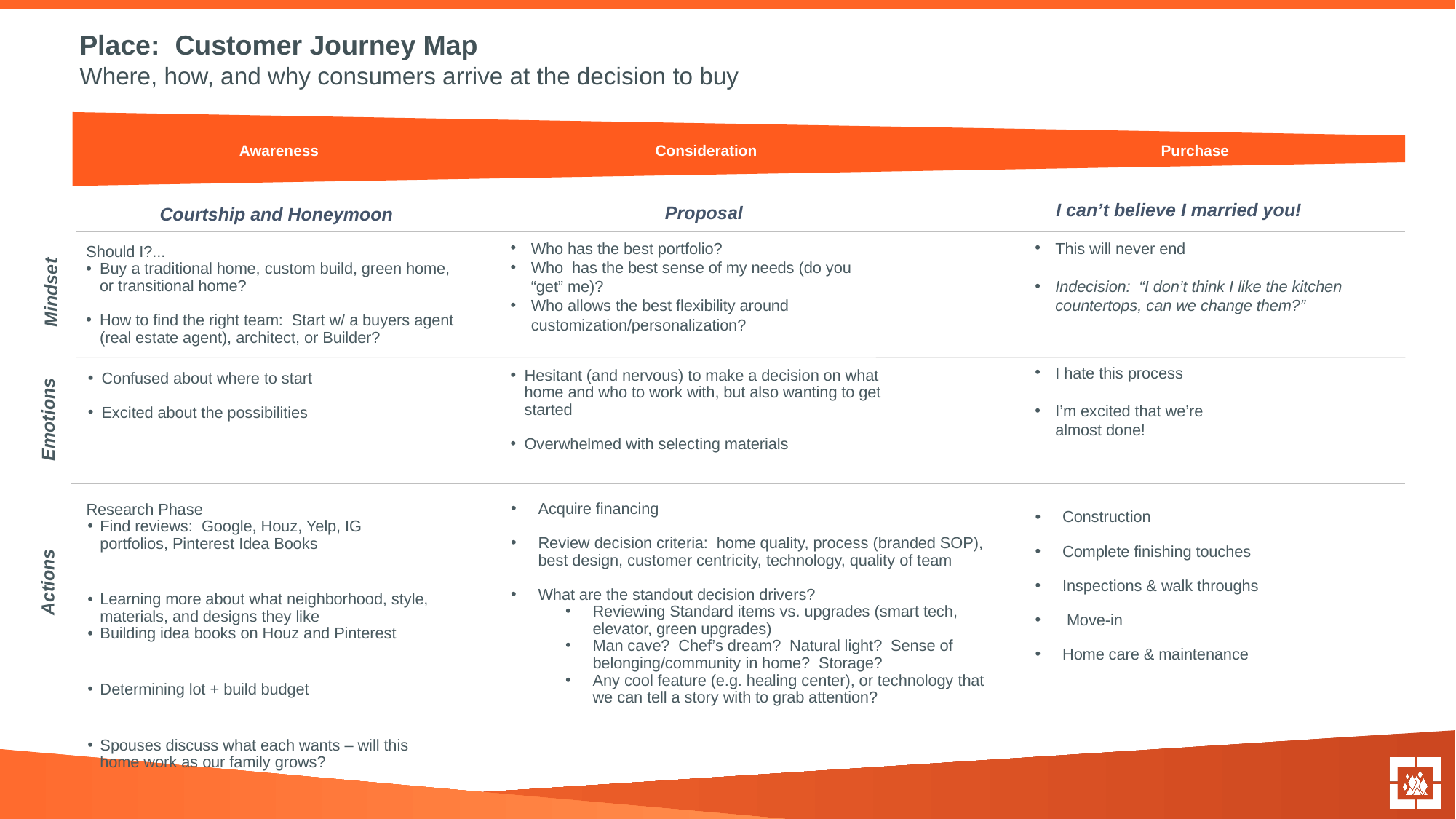

Place:  Customer Journey Map
Where, how, and why consumers arrive at the decision to buy

Consideration
Awareness
Purchase

Proposal

Courtship and Honeymoon
I can’t believe I married you!
This will never end

Indecision:  “I don’t think I like the kitchen countertops, can we change them?”

Who has the best portfolio?
Who  has the best sense of my needs (do you “get” me)?
Who allows the best flexibility around customization/personalization?
Should I?...
Buy a traditional home, custom build, green home, or transitional home?

How to find the right team:  Start w/ a buyers agent (real estate agent), architect, or Builder?

Mindset
I hate this process

I’m excited that we’re almost done!
Hesitant (and nervous) to make a decision on what home and who to work with, but also wanting to get started

Overwhelmed with selecting materials

Confused about where to start

Excited about the possibilities

Emotions
Acquire financing

Review decision criteria:  home quality, process (branded SOP), best design, customer centricity, technology, quality of team

What are the standout decision drivers?
Reviewing Standard items vs. upgrades (smart tech, elevator, green upgrades)
Man cave?  Chef’s dream?  Natural light?  Sense of belonging/community in home?  Storage?
Any cool feature (e.g. healing center), or technology that we can tell a story with to grab attention?

Research Phase
Find reviews:  Google, Houz, Yelp, IG portfolios, Pinterest Idea Books

Learning more about what neighborhood, style, materials, and designs they like
Building idea books on Houz and Pinterest

Determining lot + build budget

Spouses discuss what each wants – will this home work as our family grows?

Construction

Complete finishing touches

Inspections & walk throughs

 Move-in

Home care & maintenance
Actions